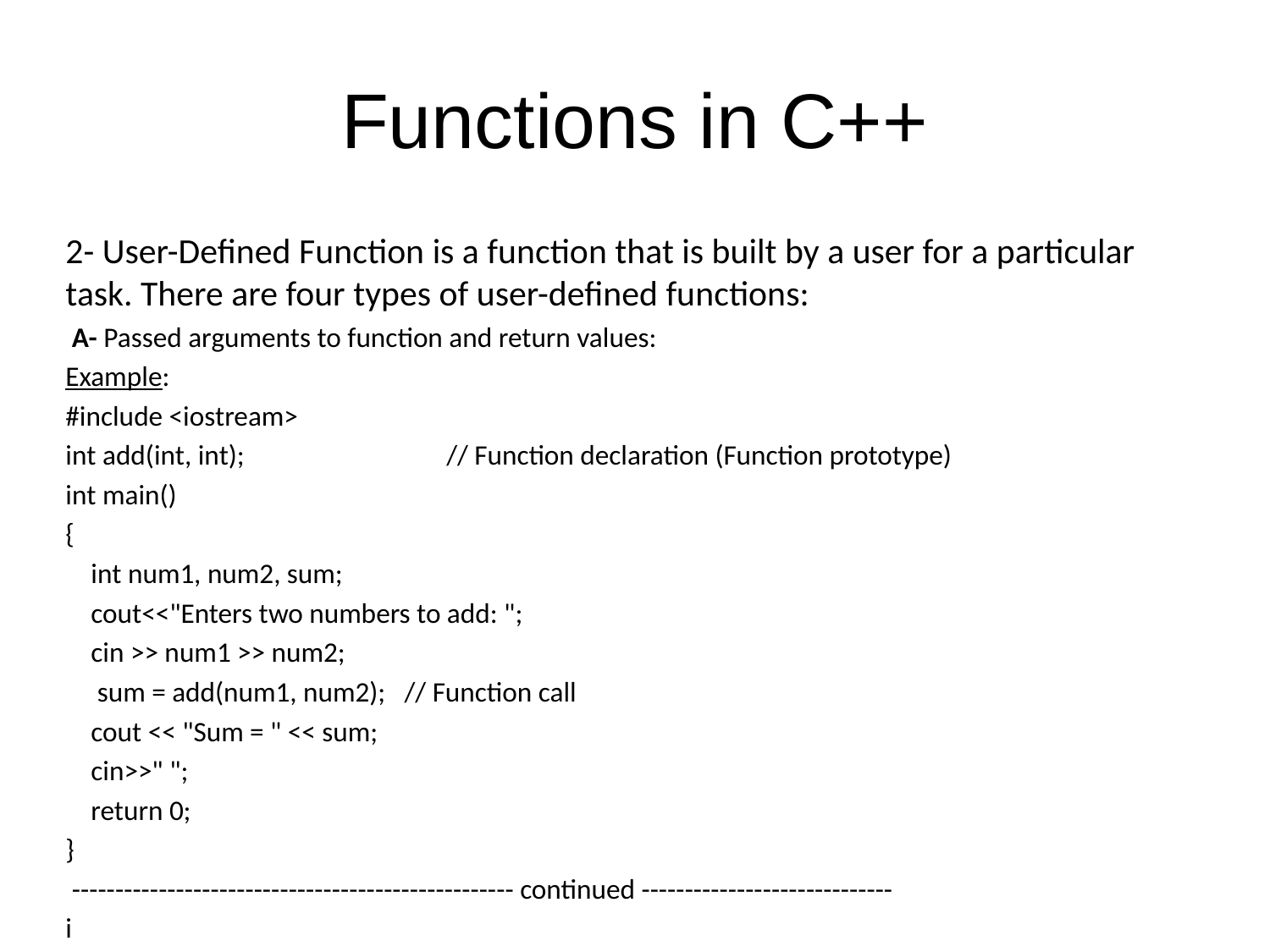

# Functions in C++
2- User-Defined Function is a function that is built by a user for a particular task. There are four types of user-defined functions:
 A- Passed arguments to function and return values:
Example:
#include <iostream>
int add(int, int);		// Function declaration (Function prototype)
int main()
{
    int num1, num2, sum;
    cout<<"Enters two numbers to add: ";
    cin >> num1 >> num2;
     sum = add(num1, num2);   // Function call
    cout << "Sum = " << sum;
    cin>>" ";
    return 0;
}
 --------------------------------------------------- continued -----------------------------
i